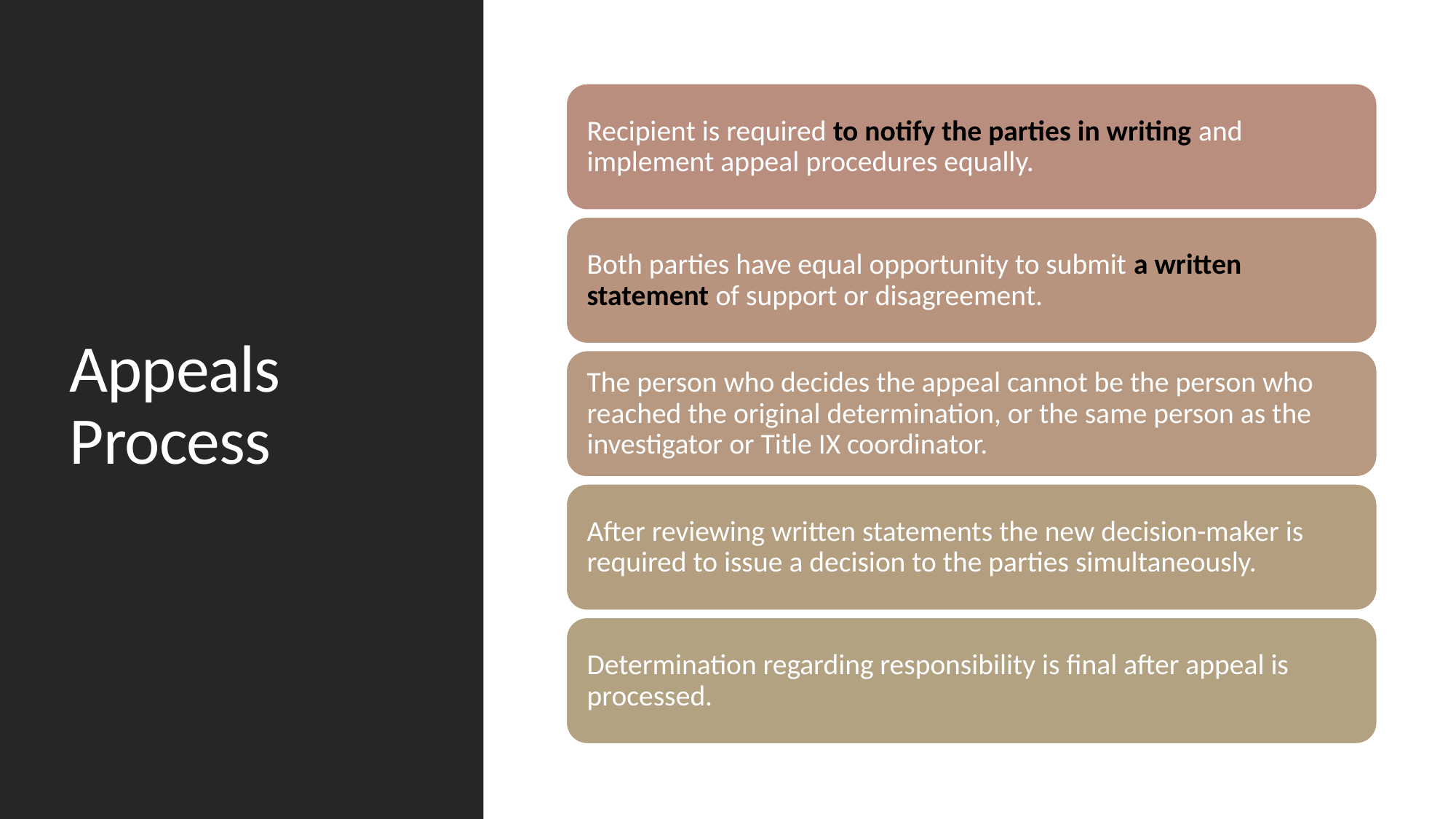

# Appeals Process
Recipient is required to notify the parties in writing and implement appeal procedures equally.
Both parties have equal opportunity to submit a written statement of support or disagreement.
The person who decides the appeal cannot be the person who reached the original determination, or the same person as the investigator or Title IX coordinator.
After reviewing written statements the new decision-maker is required to issue a decision to the parties simultaneously.
Determination regarding responsibility is final after appeal is processed.